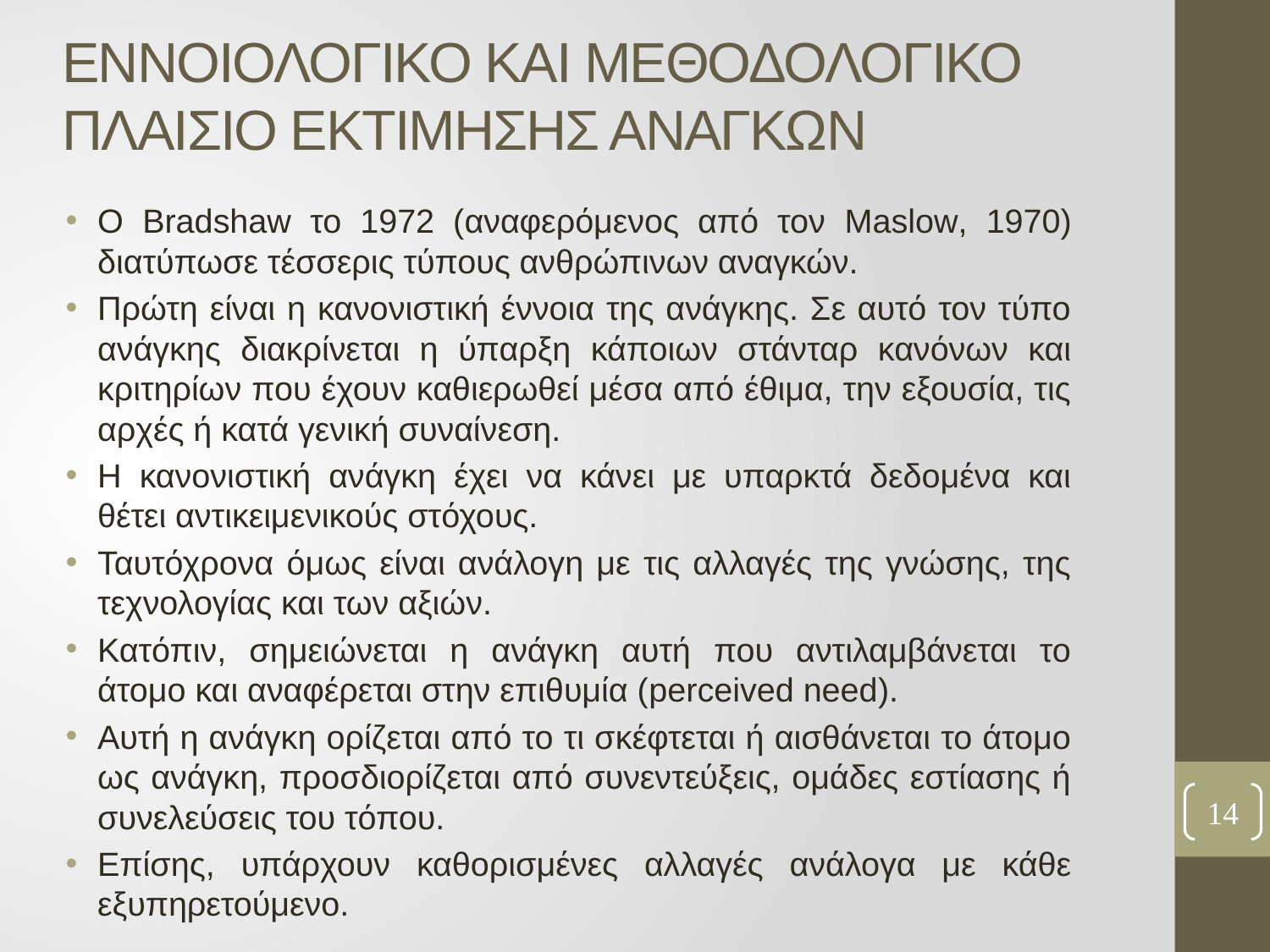

# ΕΝΝΟΙΟΛΟΓΙΚΟ ΚΑΙ ΜΕΘΟΔΟΛΟΓΙΚΟ ΠΛΑΙΣΙΟ ΕΚΤΙΜΗΣΗΣ ΑΝΑΓΚΩΝ
Ο Bradshaw το 1972 (αναφερόμενος από τον Maslow, 1970) διατύπωσε τέσσερις τύπους ανθρώπινων αναγκών.
Πρώτη είναι η κανονιστική έννοια της ανάγκης. Σε αυτό τον τύπο ανάγκης διακρίνεται η ύπαρξη κάποιων στάνταρ κανόνων και κριτηρίων που έχουν καθιερωθεί μέσα από έθιμα, την εξουσία, τις αρχές ή κατά γενική συναίνεση.
Η κανονιστική ανάγκη έχει να κάνει με υπαρκτά δεδομένα και θέτει αντικειμενικούς στόχους.
Ταυτόχρονα όμως είναι ανάλογη με τις αλλαγές της γνώσης, της τεχνολογίας και των αξιών.
Κατόπιν, σημειώνεται η ανάγκη αυτή που αντιλαμβάνεται το άτομο και αναφέρεται στην επιθυμία (perceived need).
Αυτή η ανάγκη ορίζεται από το τι σκέφτεται ή αισθάνεται το άτομο ως ανάγκη, προσδιορίζεται από συνεντεύξεις, ομάδες εστίασης ή συνελεύσεις του τόπου.
Επίσης, υπάρχουν καθορισμένες αλλαγές ανάλογα με κάθε εξυπηρετούμενο.
14